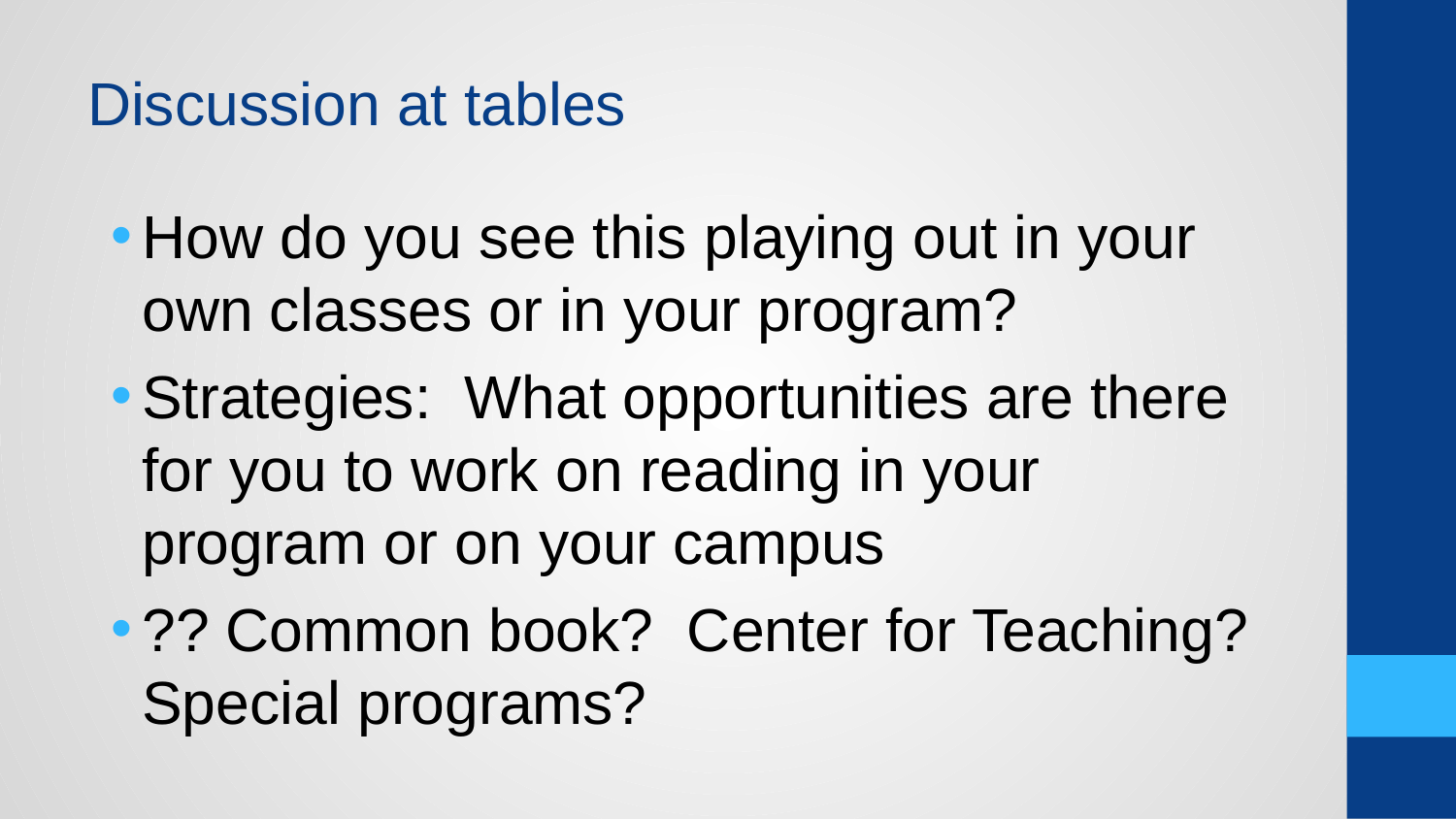

# Discussion at tables
How do you see this playing out in your own classes or in your program?
Strategies:  What opportunities are there for you to work on reading in your program or on your campus
?? Common book?  Center for Teaching?  Special programs?